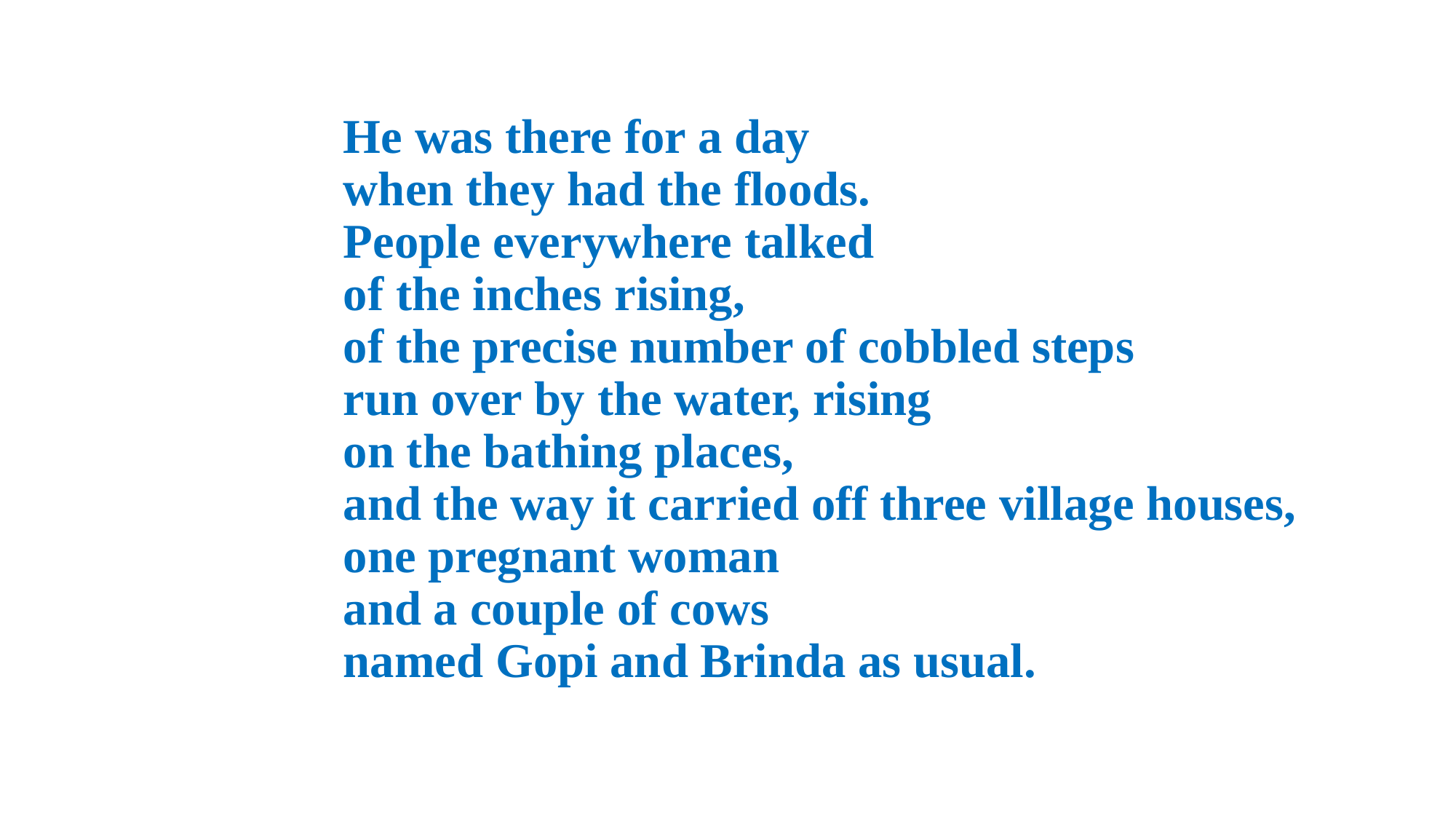

He was there for a day
when they had the floods.
People everywhere talked
of the inches rising,
of the precise number of cobbled steps
run over by the water, rising
on the bathing places,
and the way it carried off three village houses,
one pregnant woman
and a couple of cows
named Gopi and Brinda as usual.